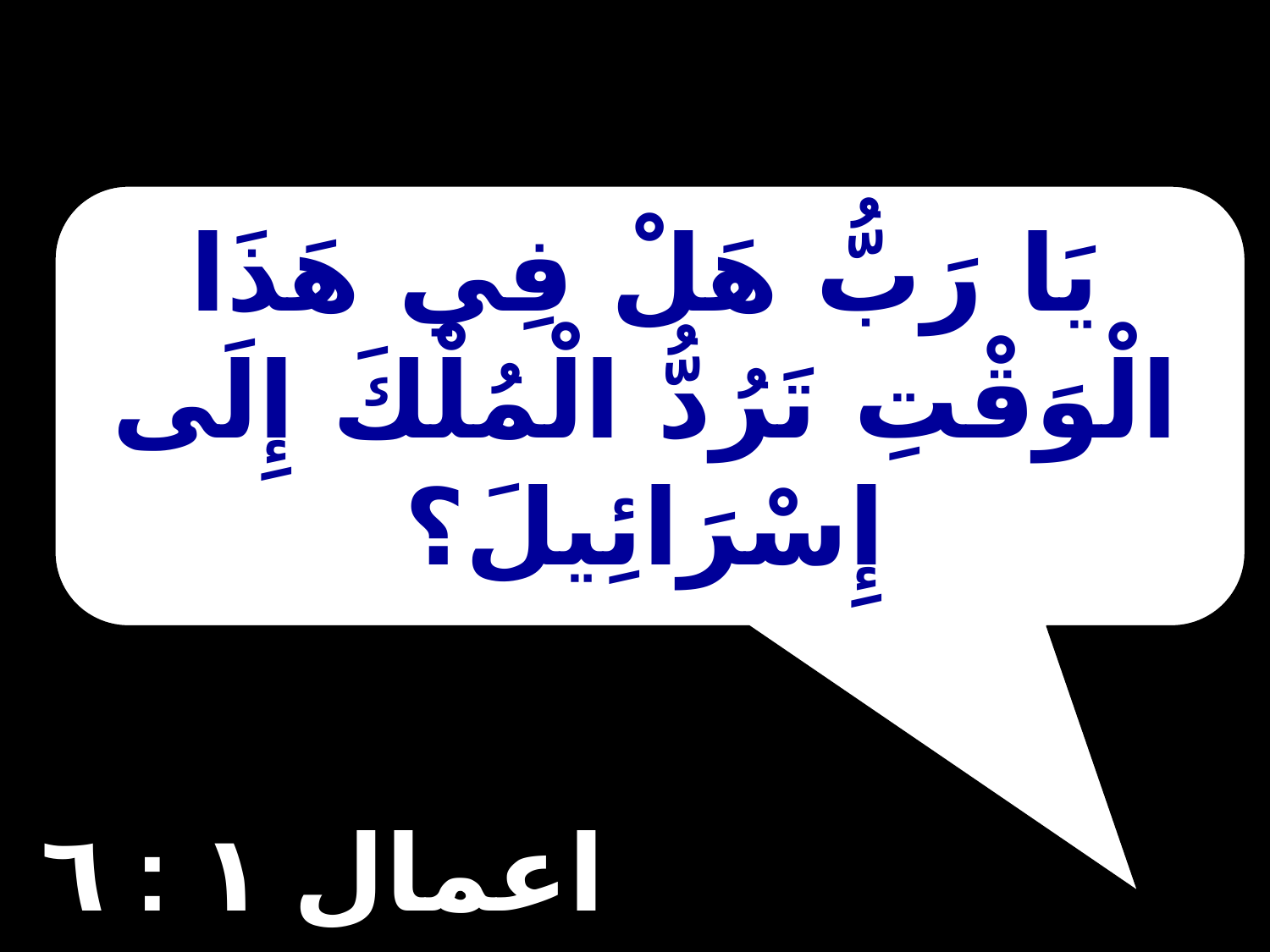

# يَا رَبُّ هَلْ فِي هَذَا الْوَقْتِ تَرُدُّ الْمُلْكَ إِلَى إِسْرَائِيلَ؟

اعمال ١ : ٦